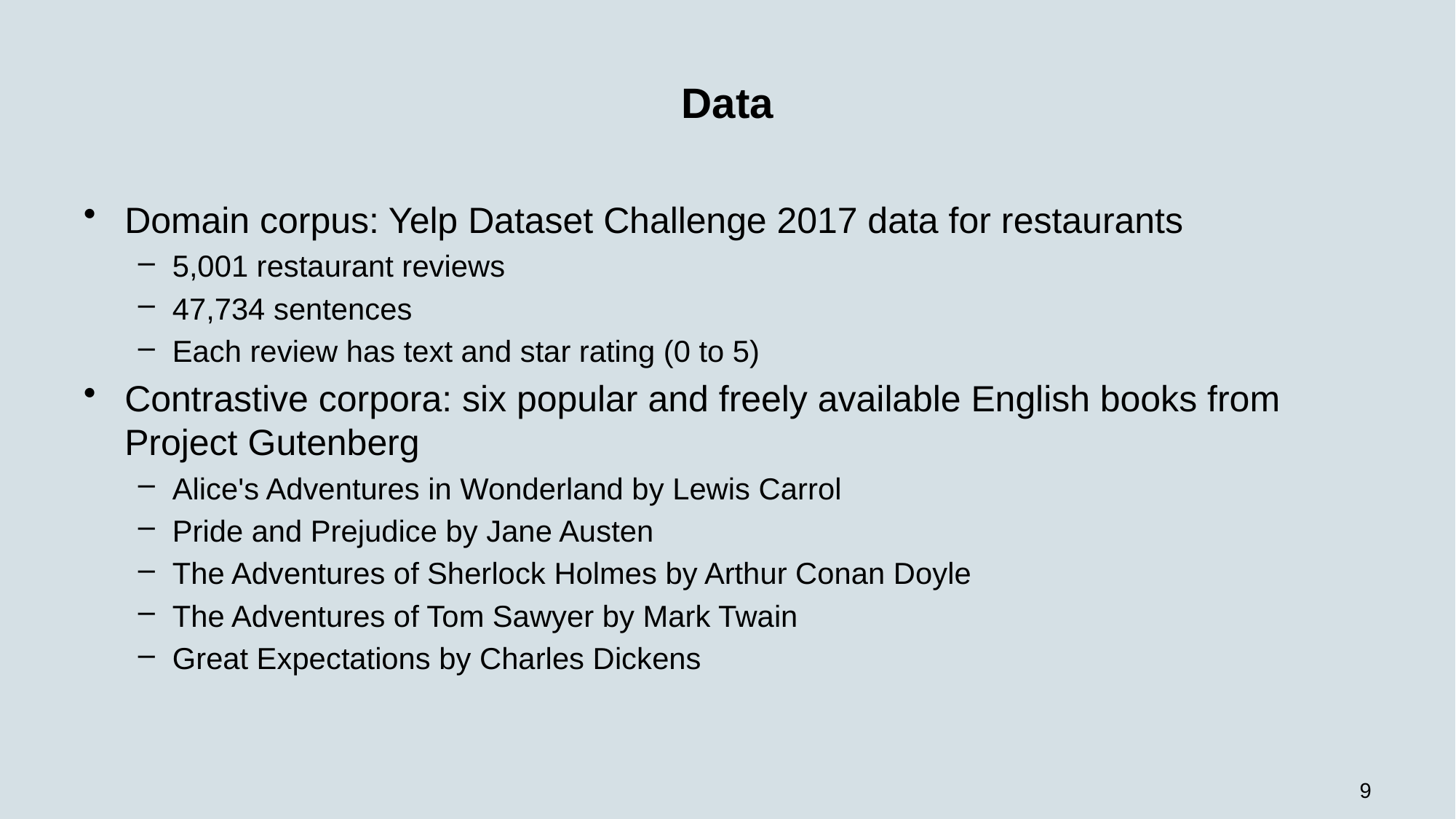

# Data
Domain corpus: Yelp Dataset Challenge 2017 data for restaurants
5,001 restaurant reviews
47,734 sentences
Each review has text and star rating (0 to 5)
Contrastive corpora: six popular and freely available English books from Project Gutenberg
Alice's Adventures in Wonderland by Lewis Carrol
Pride and Prejudice by Jane Austen
The Adventures of Sherlock Holmes by Arthur Conan Doyle
The Adventures of Tom Sawyer by Mark Twain
Great Expectations by Charles Dickens

9